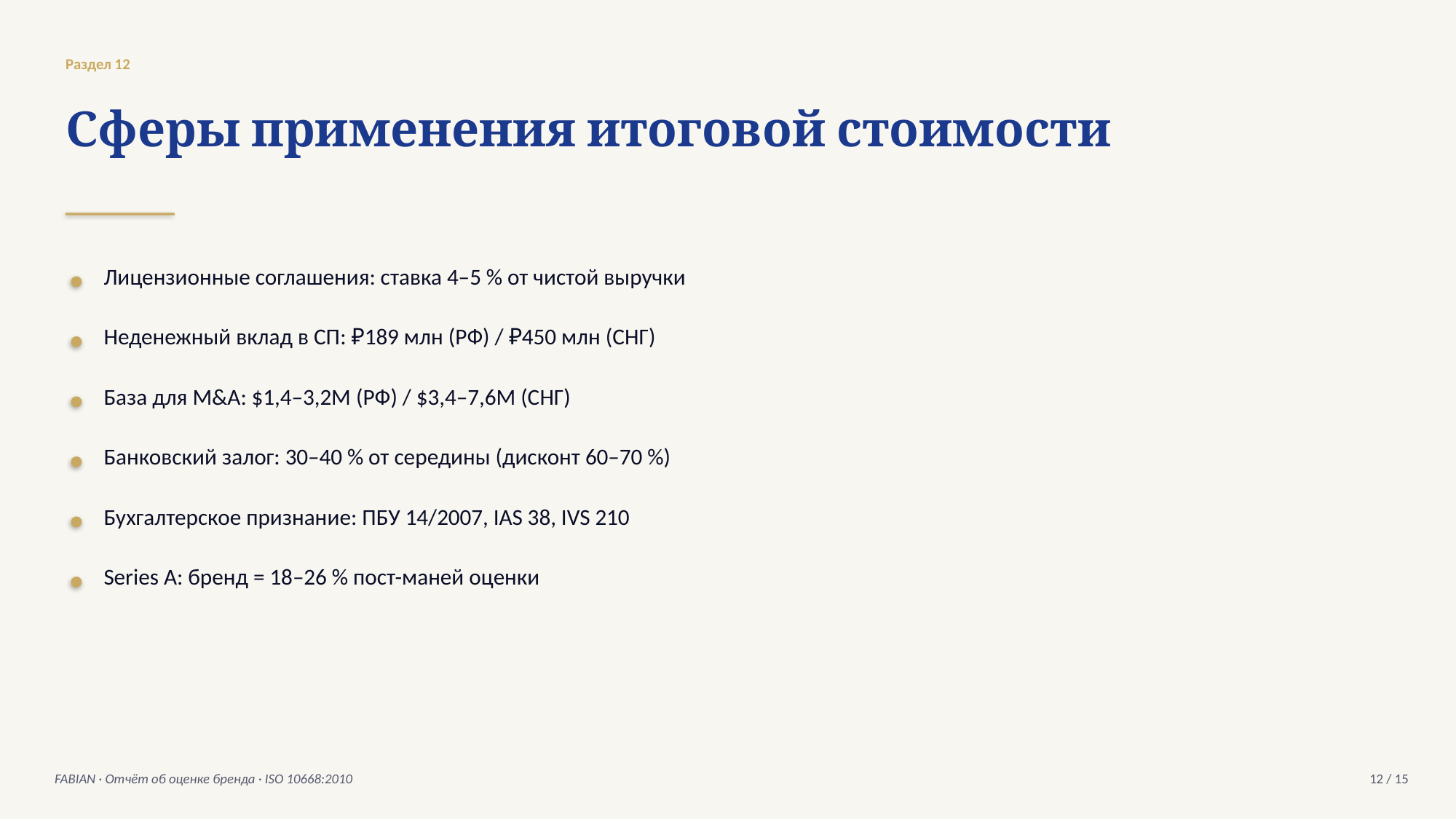

Раздел 12
Сферы применения итоговой стоимости

Лицензионные соглашения: ставка 4–5 % от чистой выручки

Неденежный вклад в СП: ₽189 млн (РФ) / ₽450 млн (СНГ)

База для M&A: $1,4–3,2M (РФ) / $3,4–7,6M (СНГ)

Банковский залог: 30–40 % от середины (дисконт 60–70 %)

Бухгалтерское признание: ПБУ 14/2007, IAS 38, IVS 210

Series A: бренд = 18–26 % пост-маней оценки

FABIAN · Отчёт об оценке бренда · ISO 10668:2010
12 / 15